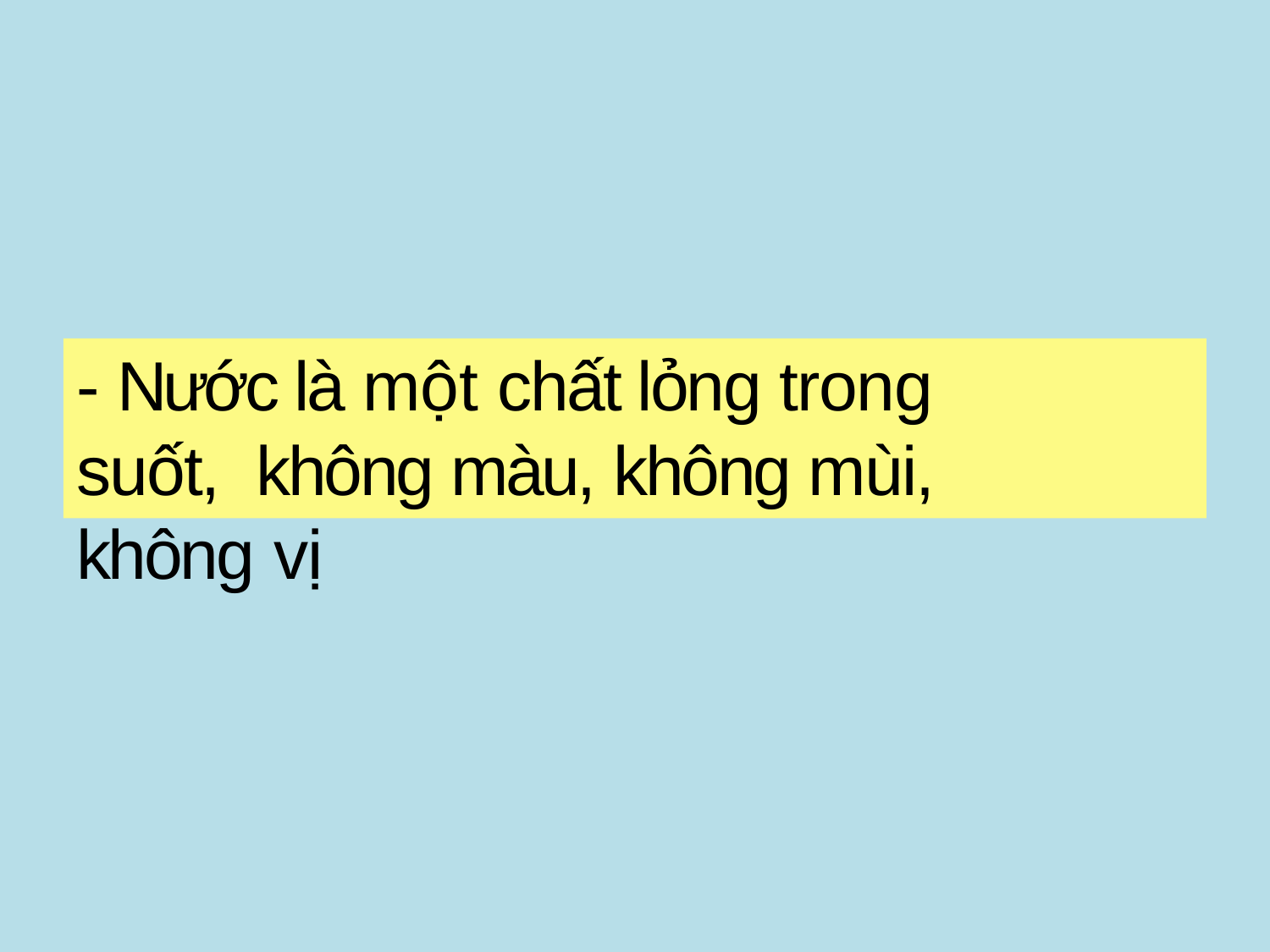

# - Nước là một chất lỏng trong suốt,  không màu, không mùi, không vị